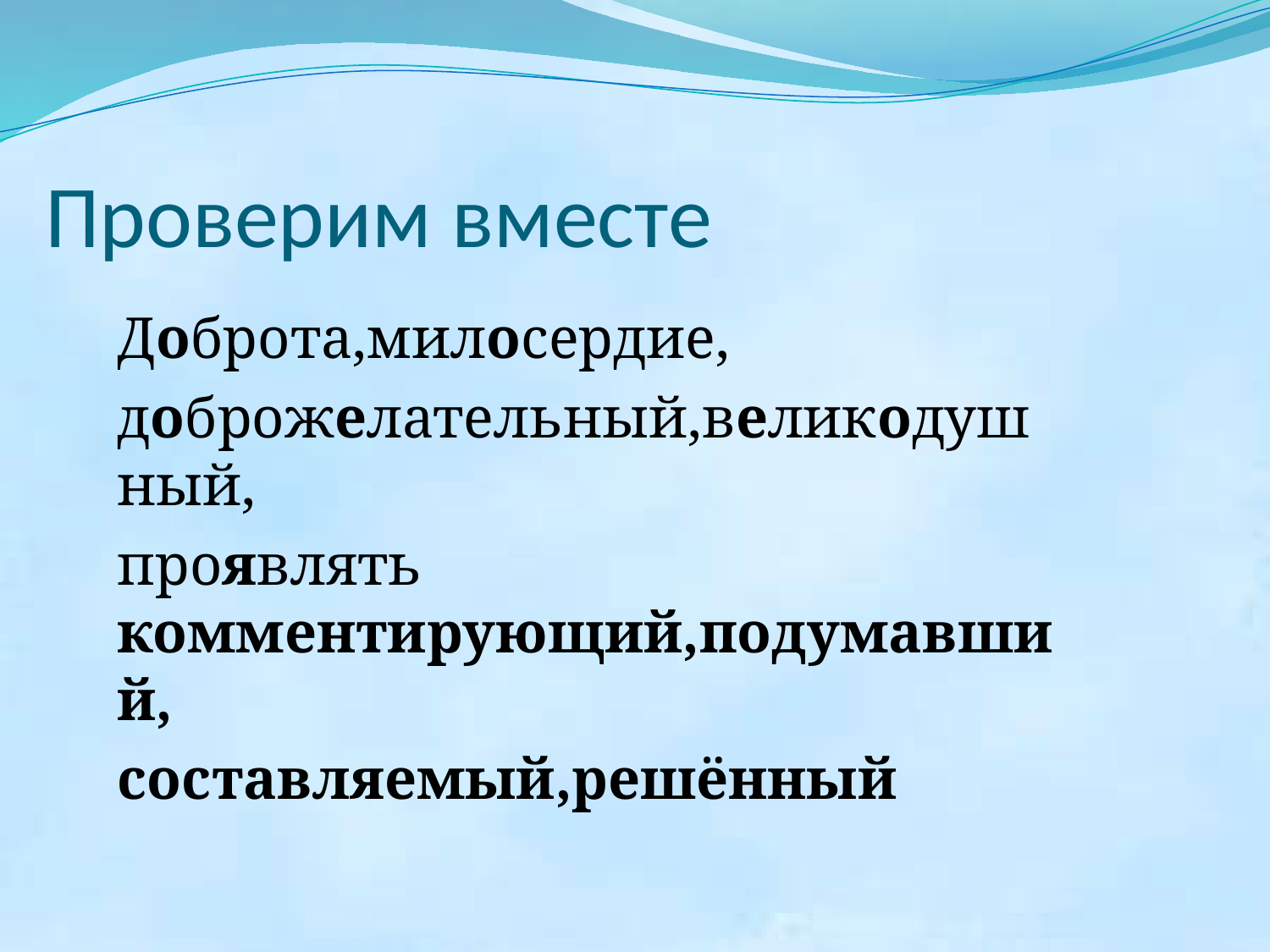

# Проверим вместе
Доброта,милосердие,
доброжелательный,великодушный,
проявлять комментирующий,подумавший,
составляемый,решённый